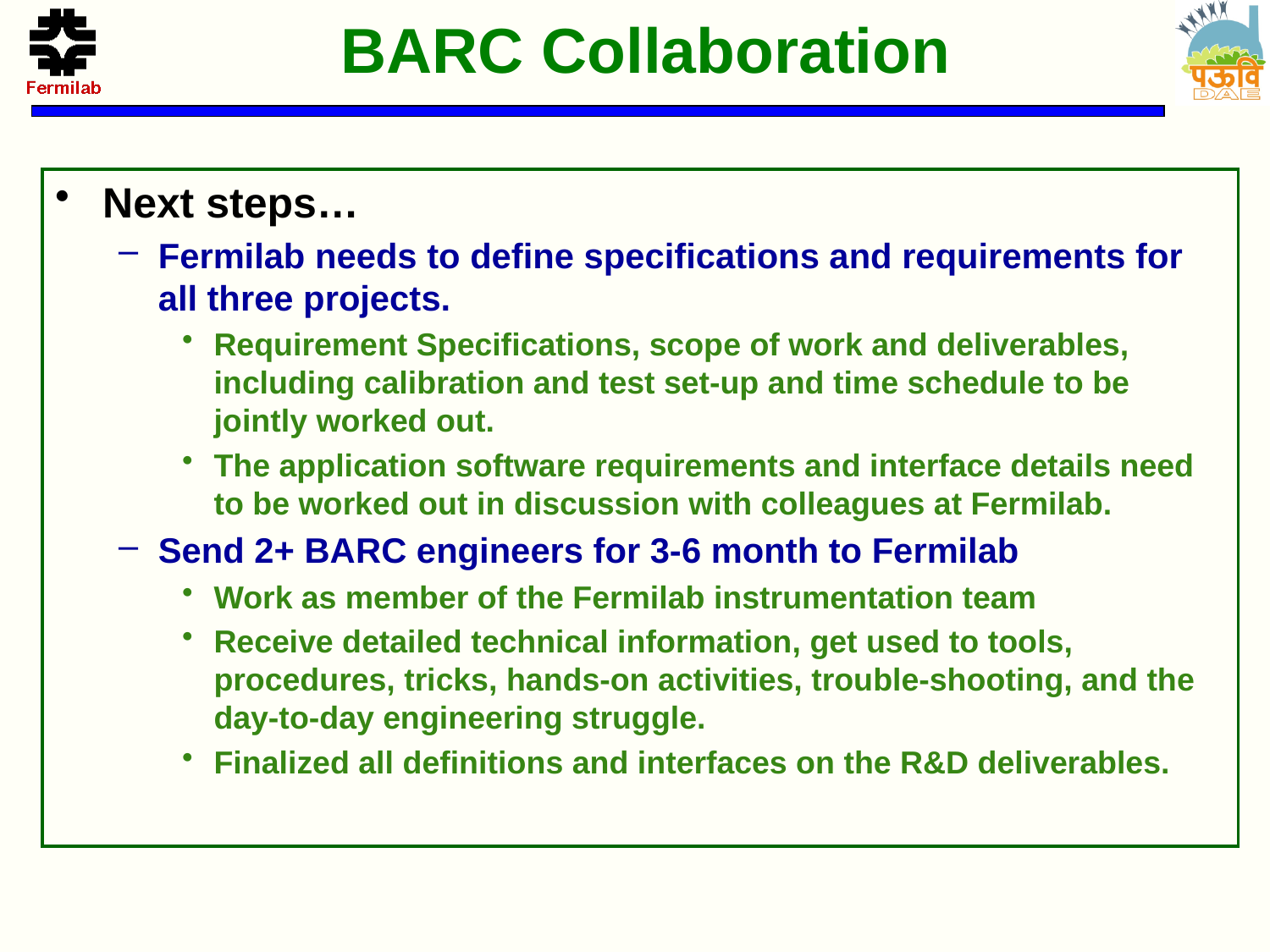

# BARC Collaboration
Next steps…
Fermilab needs to define specifications and requirements for all three projects.
Requirement Specifications, scope of work and deliverables, including calibration and test set-up and time schedule to be jointly worked out.
The application software requirements and interface details need to be worked out in discussion with colleagues at Fermilab.
Send 2+ BARC engineers for 3-6 month to Fermilab
Work as member of the Fermilab instrumentation team
Receive detailed technical information, get used to tools, procedures, tricks, hands-on activities, trouble-shooting, and the day-to-day engineering struggle.
Finalized all definitions and interfaces on the R&D deliverables.